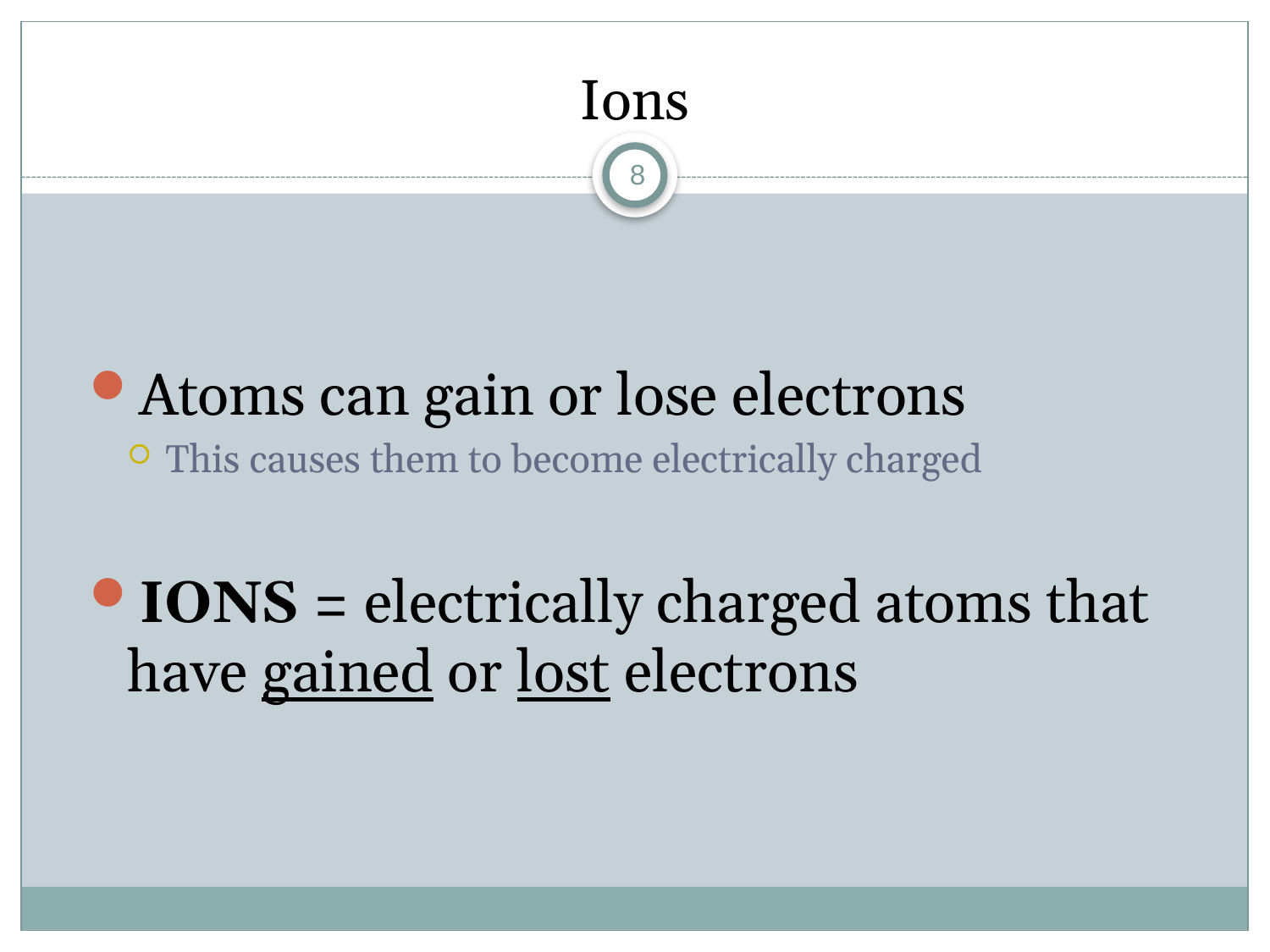

# Ions
8

Atoms can gain or lose electrons
This causes them to become electrically charged

IONS = electrically charged atoms that have gained or lost electrons